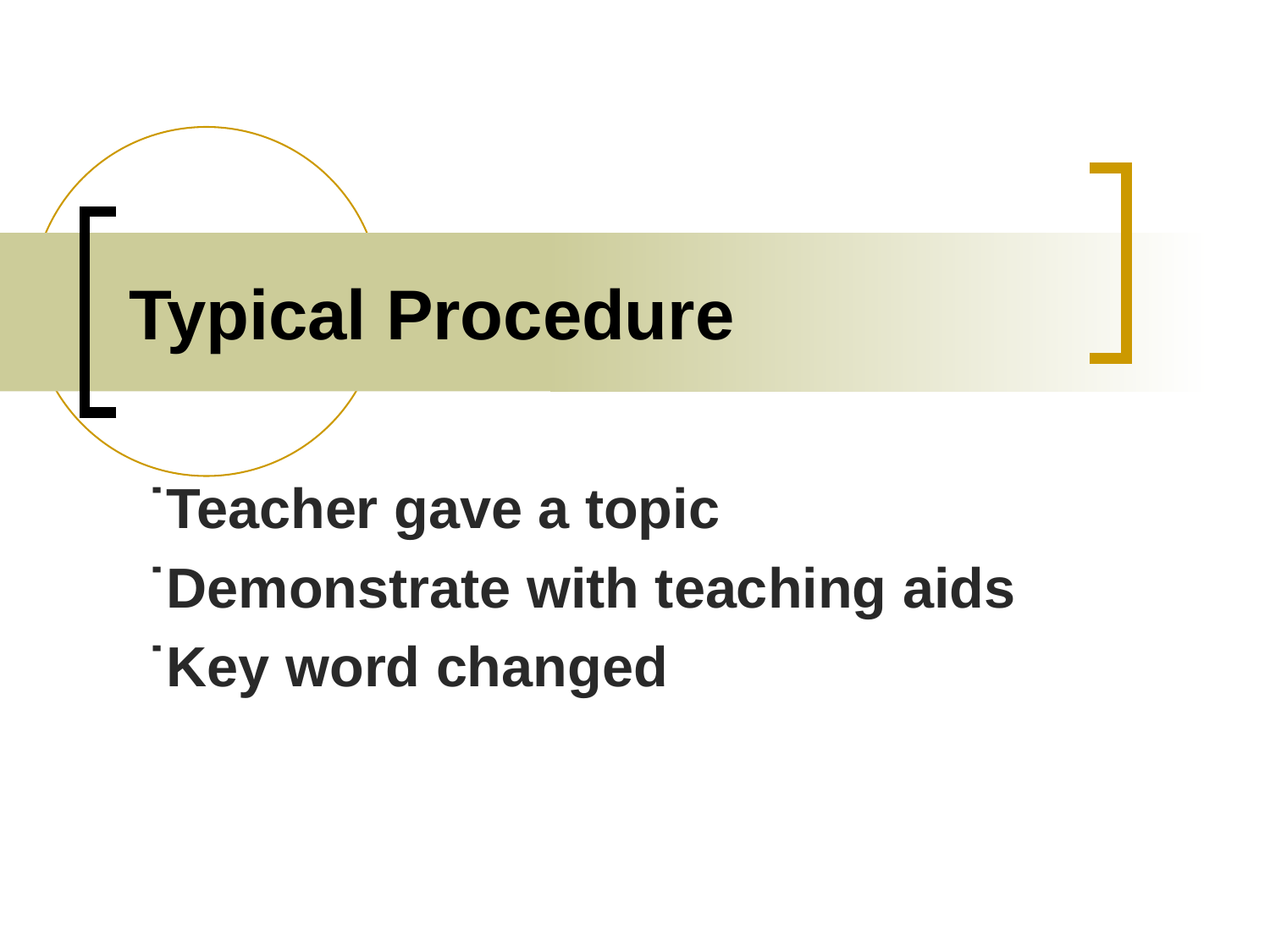

# Typical Procedure
˙Teacher gave a topic
˙Demonstrate with teaching aids
˙Key word changed